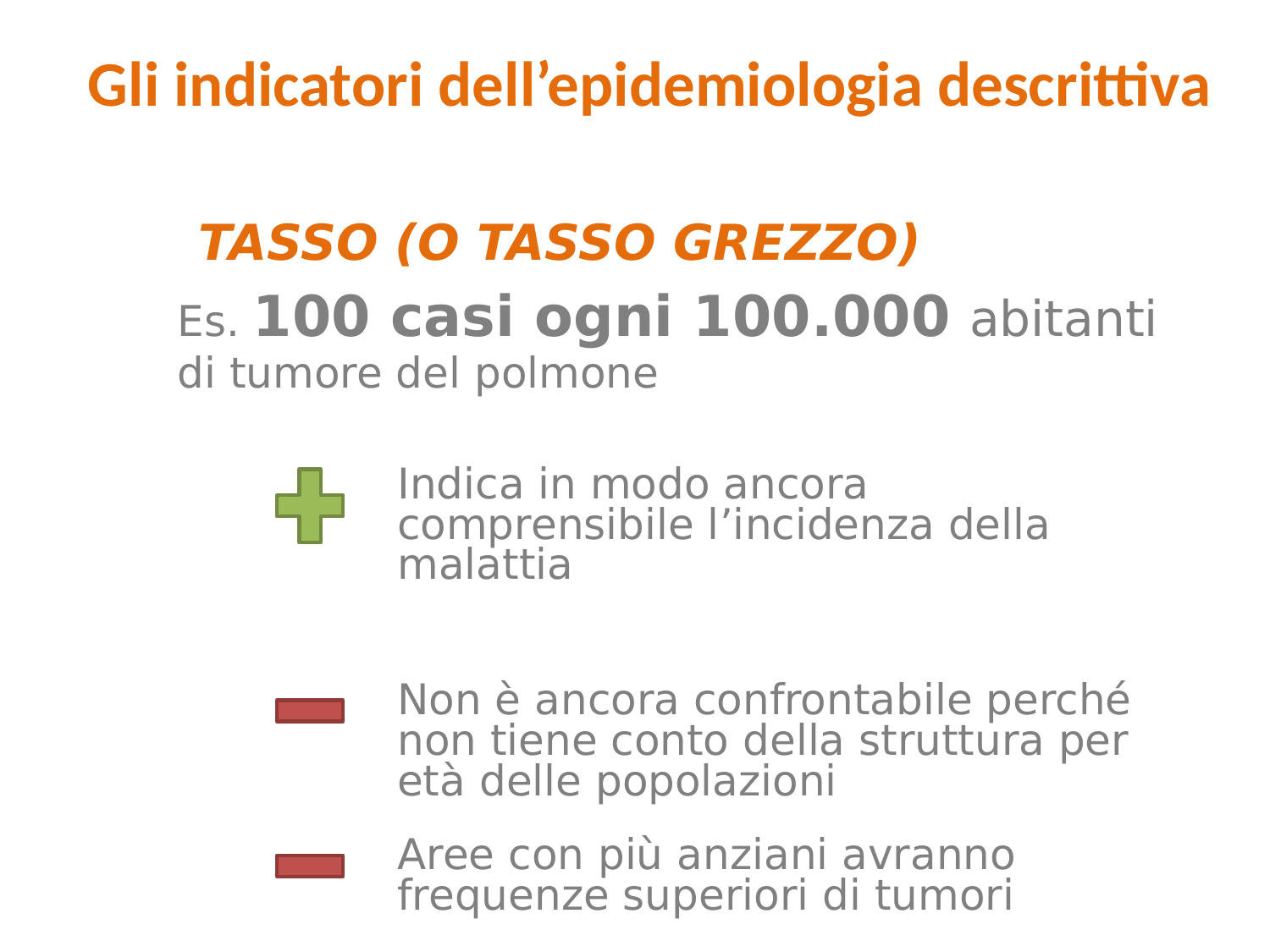

# Gli indicatori dell’epidemiologia descrittiva
TASSO (O TASSO GREZZO)
Es. 100 casi ogni 100.000 abitanti
di tumore del polmone

Indica in modo ancora comprensibile l’incidenza della malattia

Non è ancora confrontabile perché non tiene conto della struttura per età delle popolazioni

Aree con più anziani avranno frequenze superiori di tumori